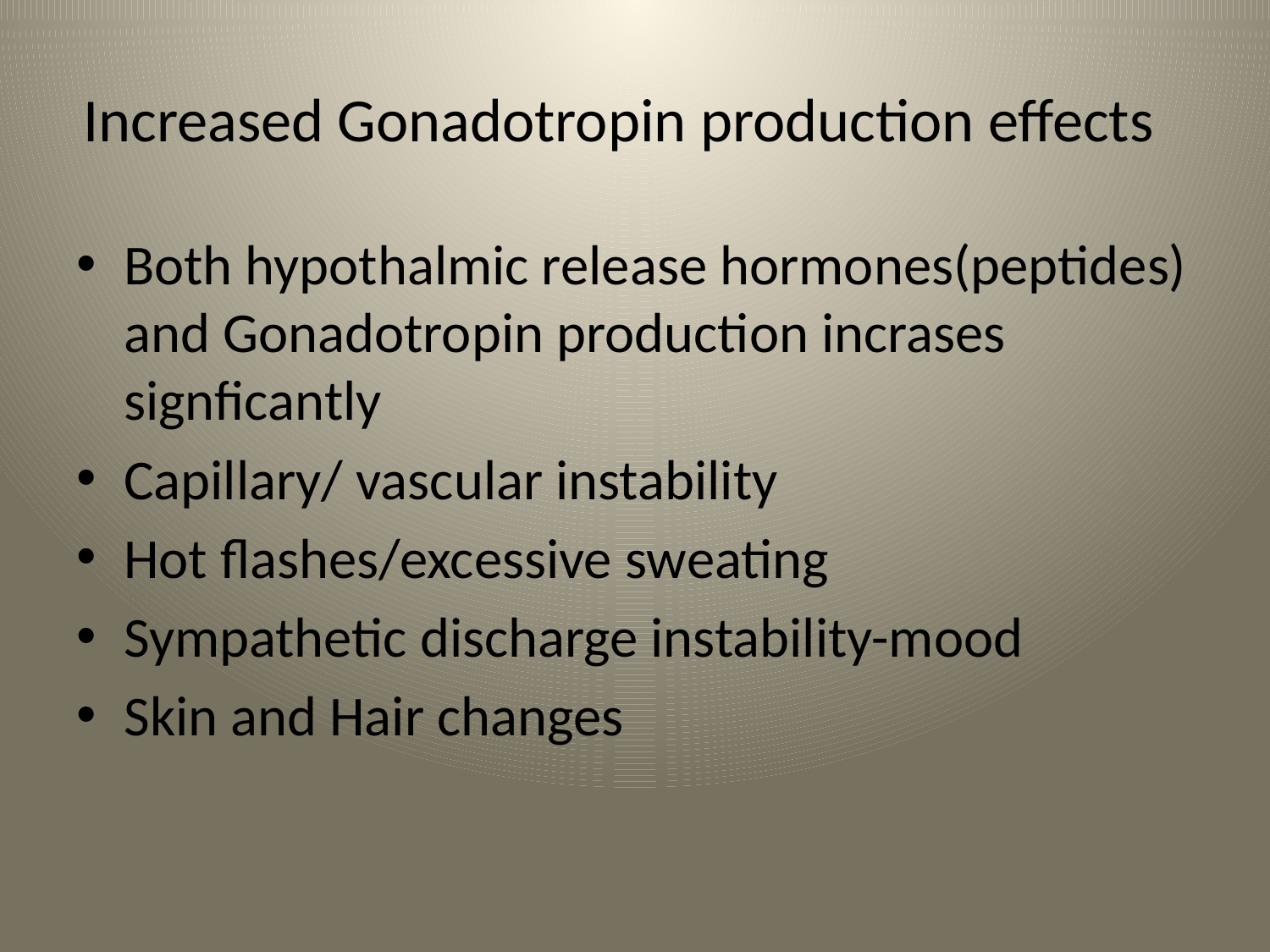

# Increased Gonadotropin production effects
Both hypothalmic release hormones(peptides) and Gonadotropin production incrases signficantly
Capillary/ vascular instability
Hot flashes/excessive sweating
Sympathetic discharge instability-mood
Skin and Hair changes